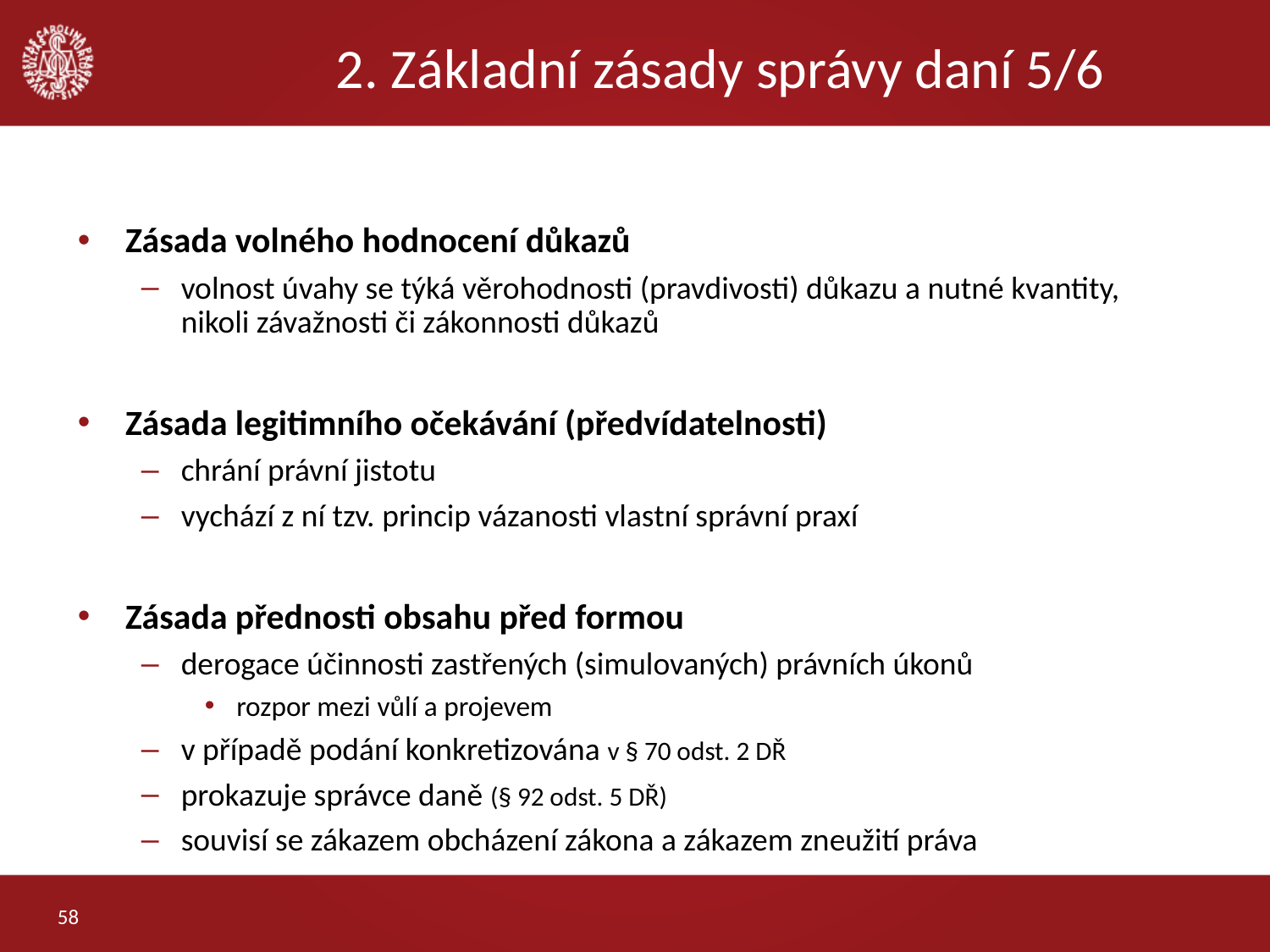

# 2. Základní zásady správy daní 5/6
Zásada volného hodnocení důkazů
volnost úvahy se týká věrohodnosti (pravdivosti) důkazu a nutné kvantity, nikoli závažnosti či zákonnosti důkazů

Zásada legitimního očekávání (předvídatelnosti)
chrání právní jistotu
vychází z ní tzv. princip vázanosti vlastní správní praxí

Zásada přednosti obsahu před formou
derogace účinnosti zastřených (simulovaných) právních úkonů
rozpor mezi vůlí a projevem
v případě podání konkretizována v § 70 odst. 2 DŘ
prokazuje správce daně (§ 92 odst. 5 DŘ)
souvisí se zákazem obcházení zákona a zákazem zneužití práva
58